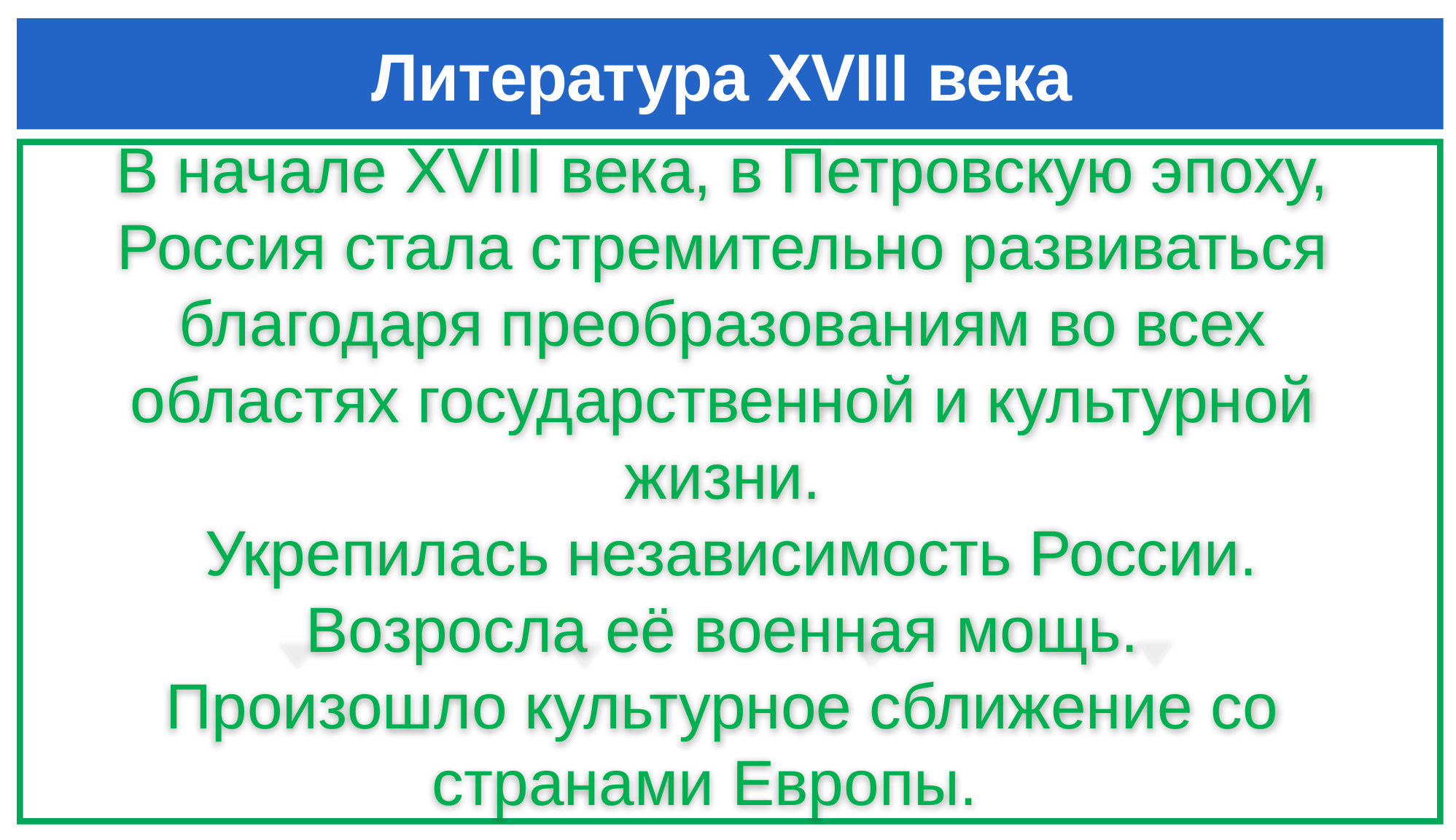

# Литература XVIII века
В начале XVIII века, в Петровскую эпоху, Россия стала стремительно развиваться благодаря преобразованиям во всех областях государственной и культурной жизни.
 Укрепилась независимость России.
Возросла её военная мощь.
Произошло культурное сближение со странами Европы.